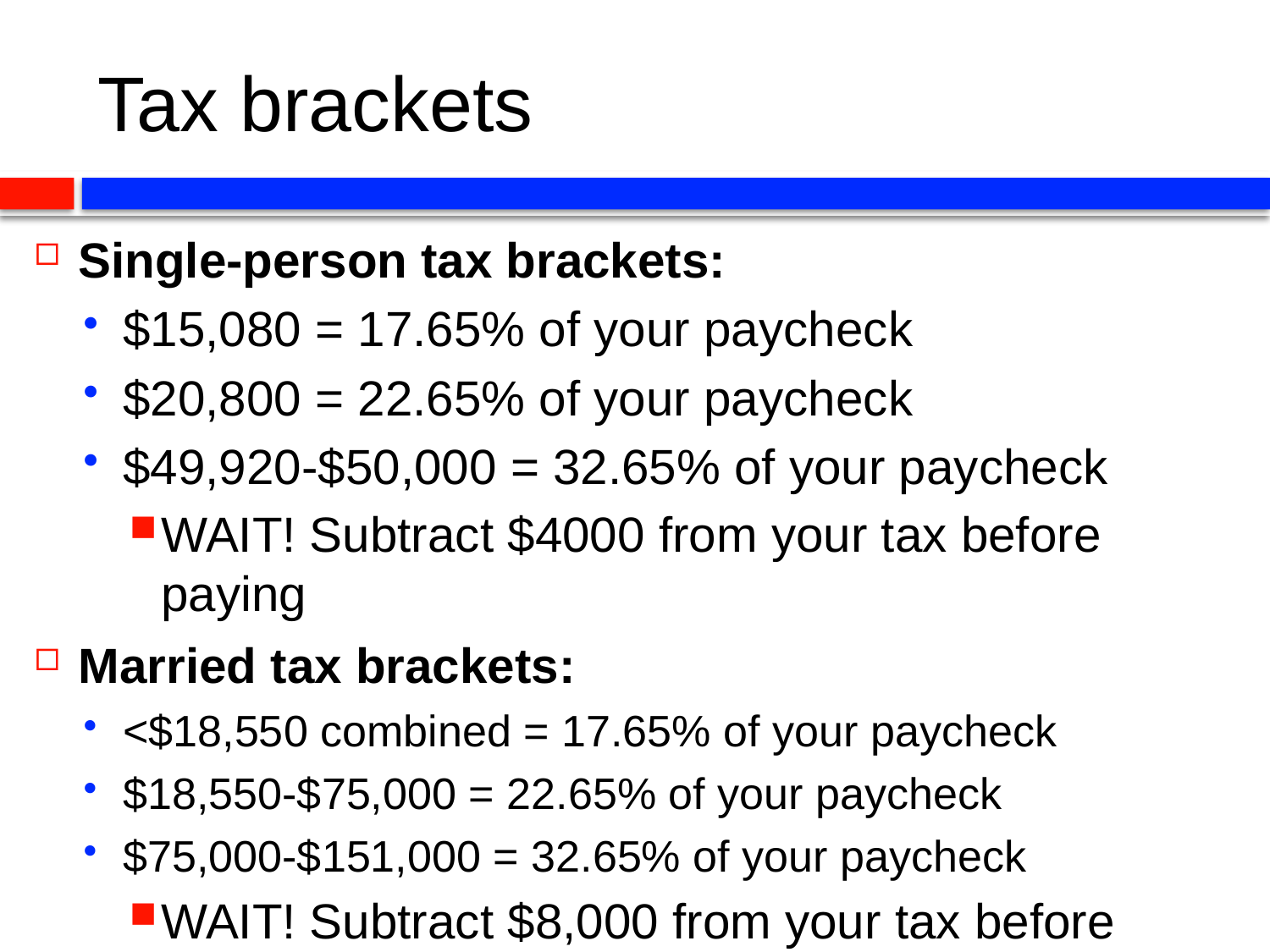

# Tax brackets
Single-person tax brackets:
$15,080 = 17.65% of your paycheck
$20,800 = 22.65% of your paycheck
$49,920-$50,000 = 32.65% of your paycheck
WAIT! Subtract $4000 from your tax before paying
Married tax brackets:
<$18,550 combined = 17.65% of your paycheck
$18,550-$75,000 = 22.65% of your paycheck
$75,000-$151,000 = 32.65% of your paycheck
WAIT! Subtract $8,000 from your tax before paying